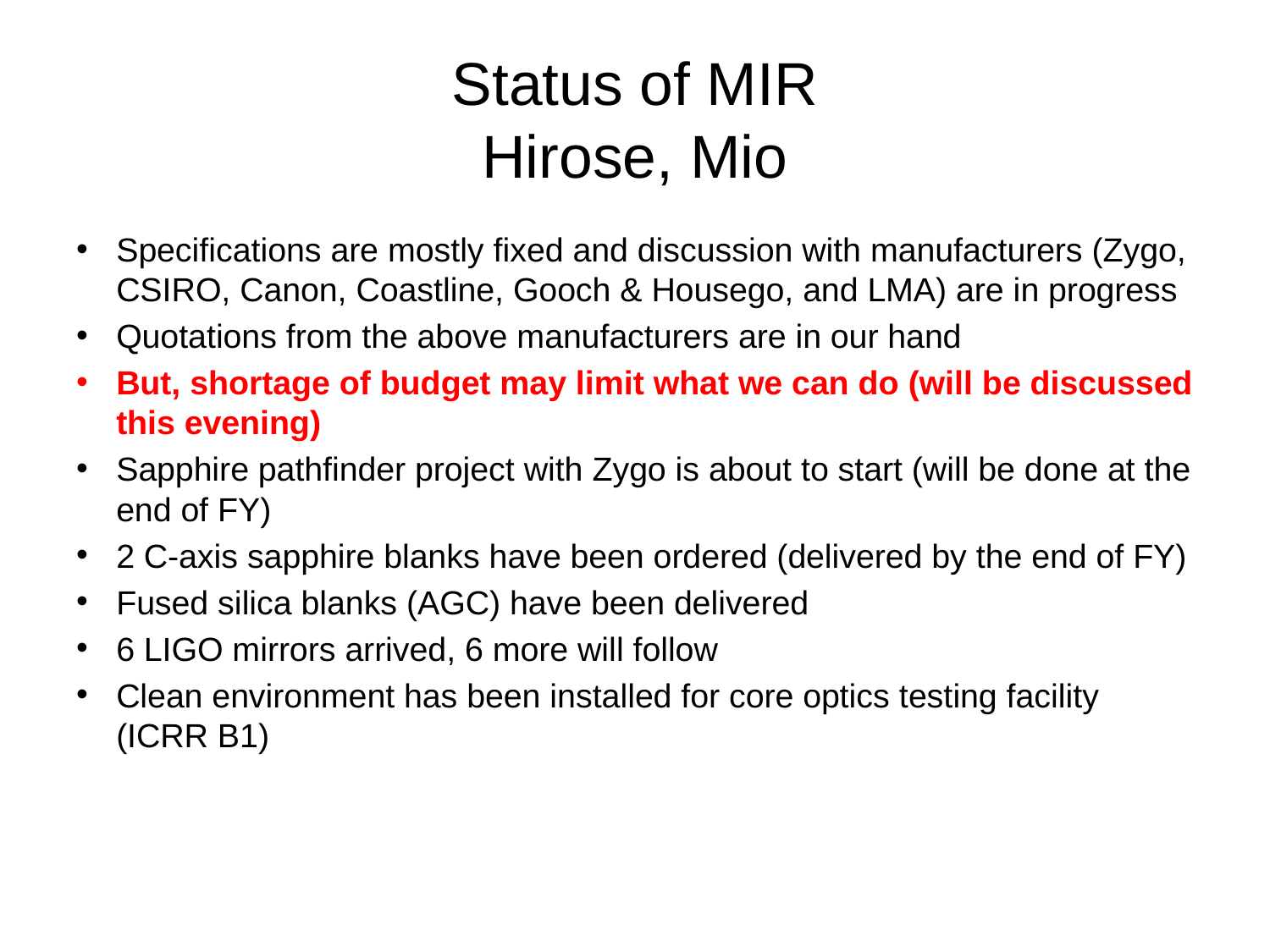

# Status of MIR Hirose, Mio
Specifications are mostly fixed and discussion with manufacturers (Zygo, CSIRO, Canon, Coastline, Gooch & Housego, and LMA) are in progress
Quotations from the above manufacturers are in our hand
But, shortage of budget may limit what we can do (will be discussed this evening)
Sapphire pathfinder project with Zygo is about to start (will be done at the end of FY)
2 C-axis sapphire blanks have been ordered (delivered by the end of FY)
Fused silica blanks (AGC) have been delivered
6 LIGO mirrors arrived, 6 more will follow
Clean environment has been installed for core optics testing facility (ICRR B1)